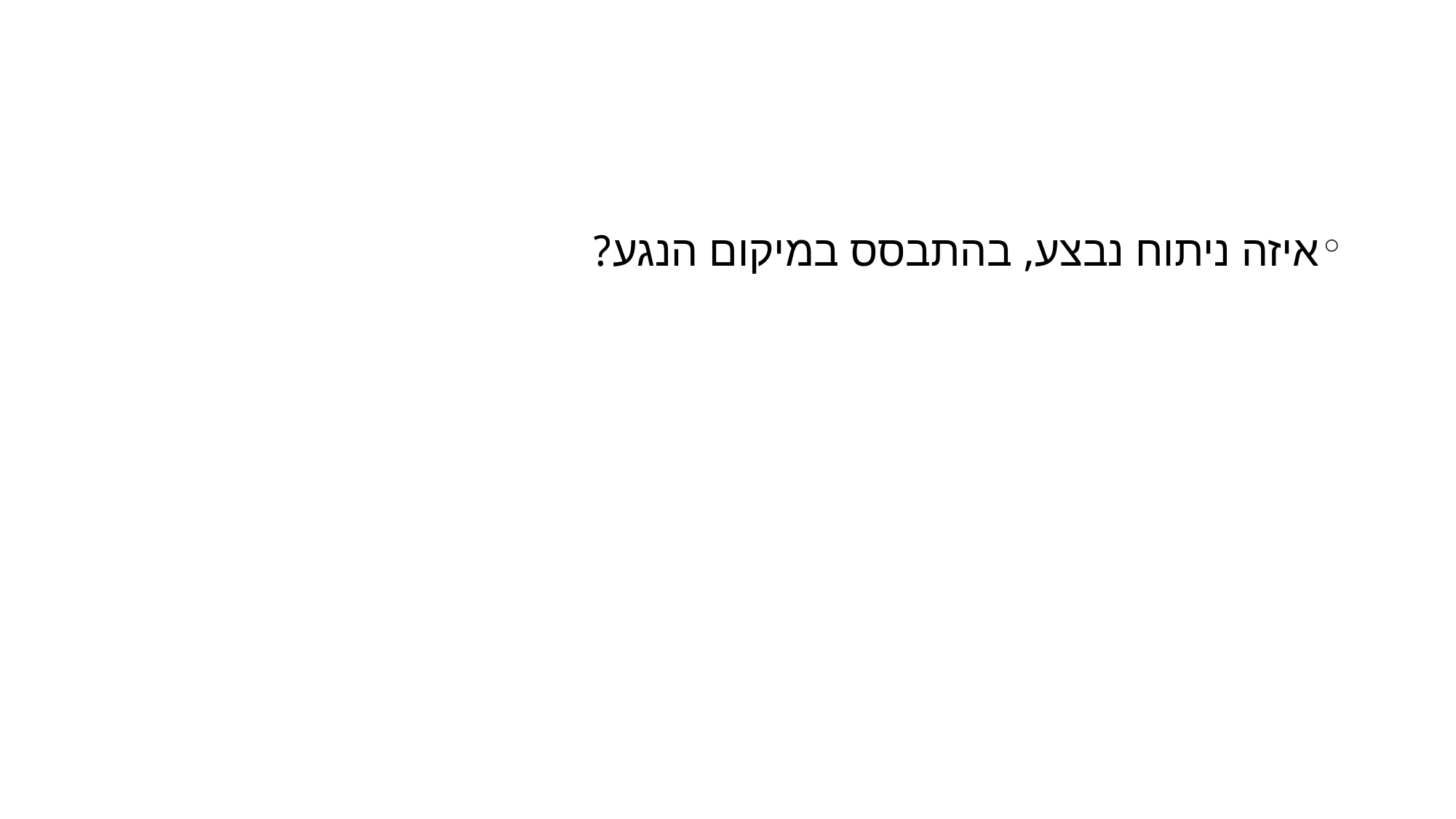

#
איזה ניתוח נבצע, בהתבסס במיקום הנגע?